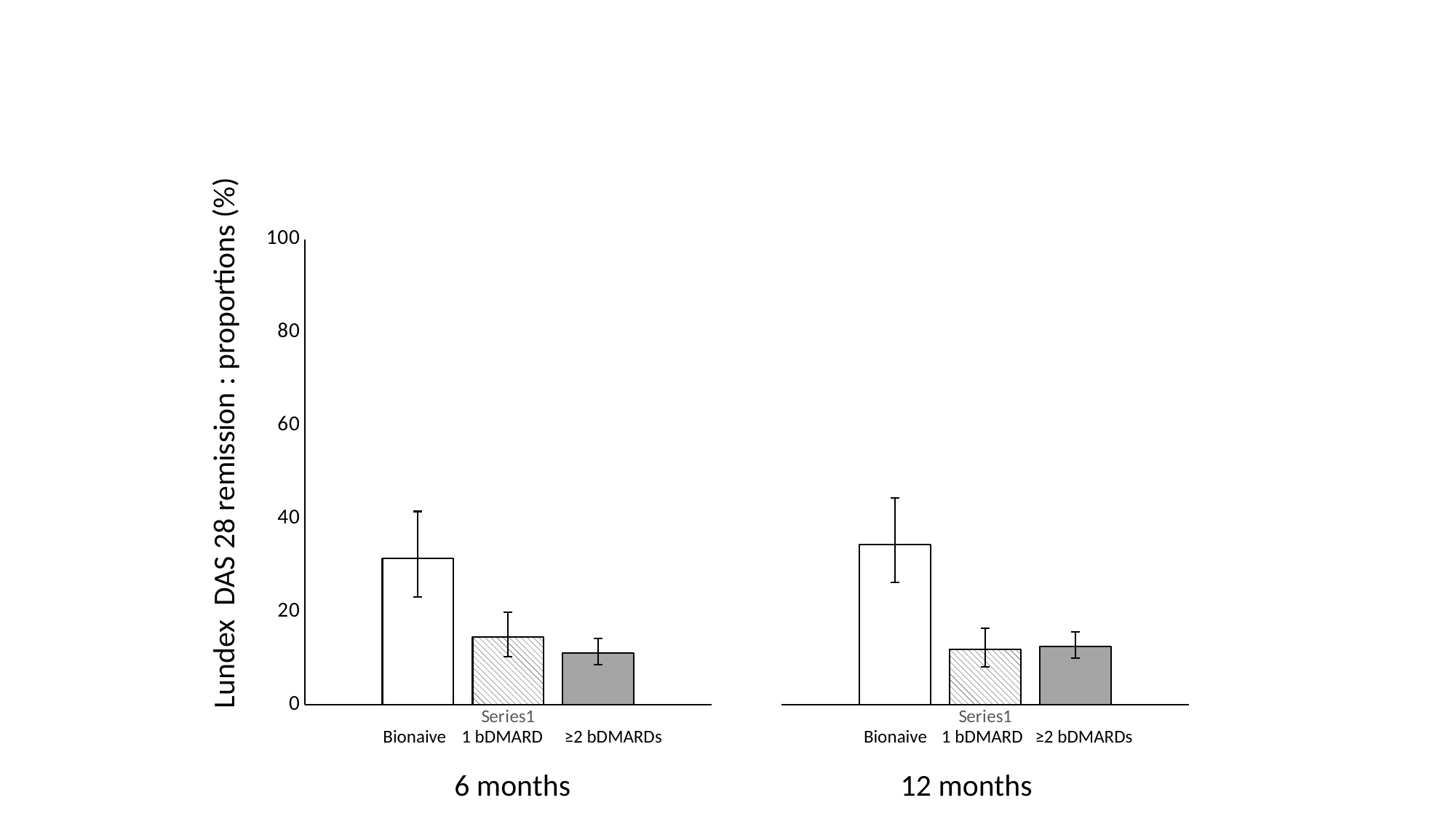

Lundex  DAS 28 remission : proportions (%)

### Chart

| Category | Serie 1 | Serie 2 | Serie 3 |
|---|---|---|---|
|  | 31.4 | 14.5 | 11.1 |

### Chart

| Category | Serie 1 | Serie 2 | Serie 3 |
|---|---|---|---|
|  | 34.3 | 11.8 | 12.5 |
Bionaive
≥2 bDMARDs
≥2 bDMARDs
1 bDMARD
Bionaive
1 bDMARD
6 months
12 months